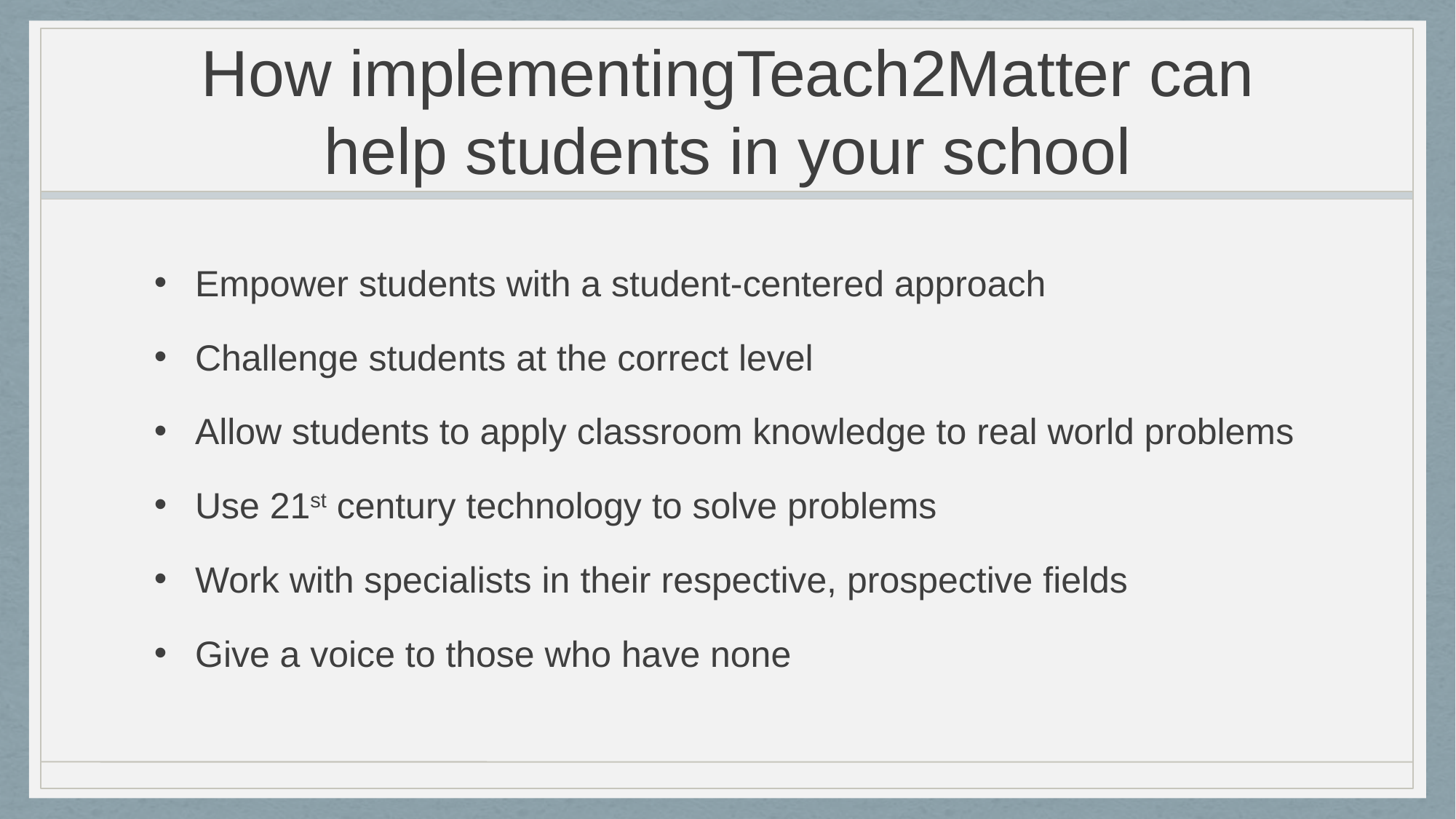

# How implementingTeach2Matter can help students in your school
Empower students with a student-centered approach
Challenge students at the correct level
Allow students to apply classroom knowledge to real world problems
Use 21st century technology to solve problems
Work with specialists in their respective, prospective fields
Give a voice to those who have none